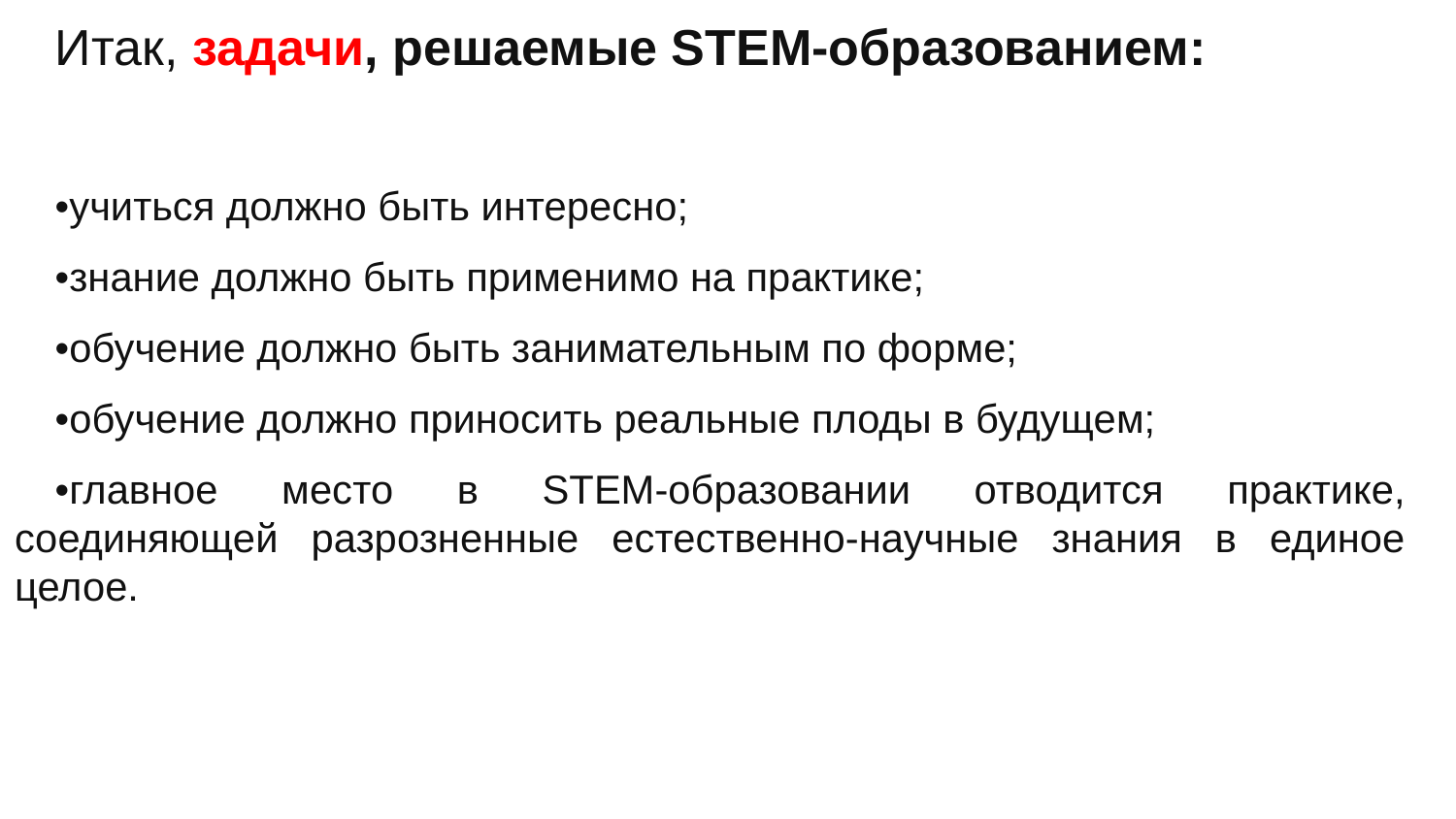

Итак, задачи, решаемые SТЕМ-образованием:

•учиться должно быть интересно;
•знание должно быть применимо на практике;
•обучение должно быть занимательным по форме;
•обучение должно приносить реальные плоды в будущем;
•главное место в SТЕМ-образовании отводится практике, соединяющей разрозненные естественно-научные знания в единое целое.